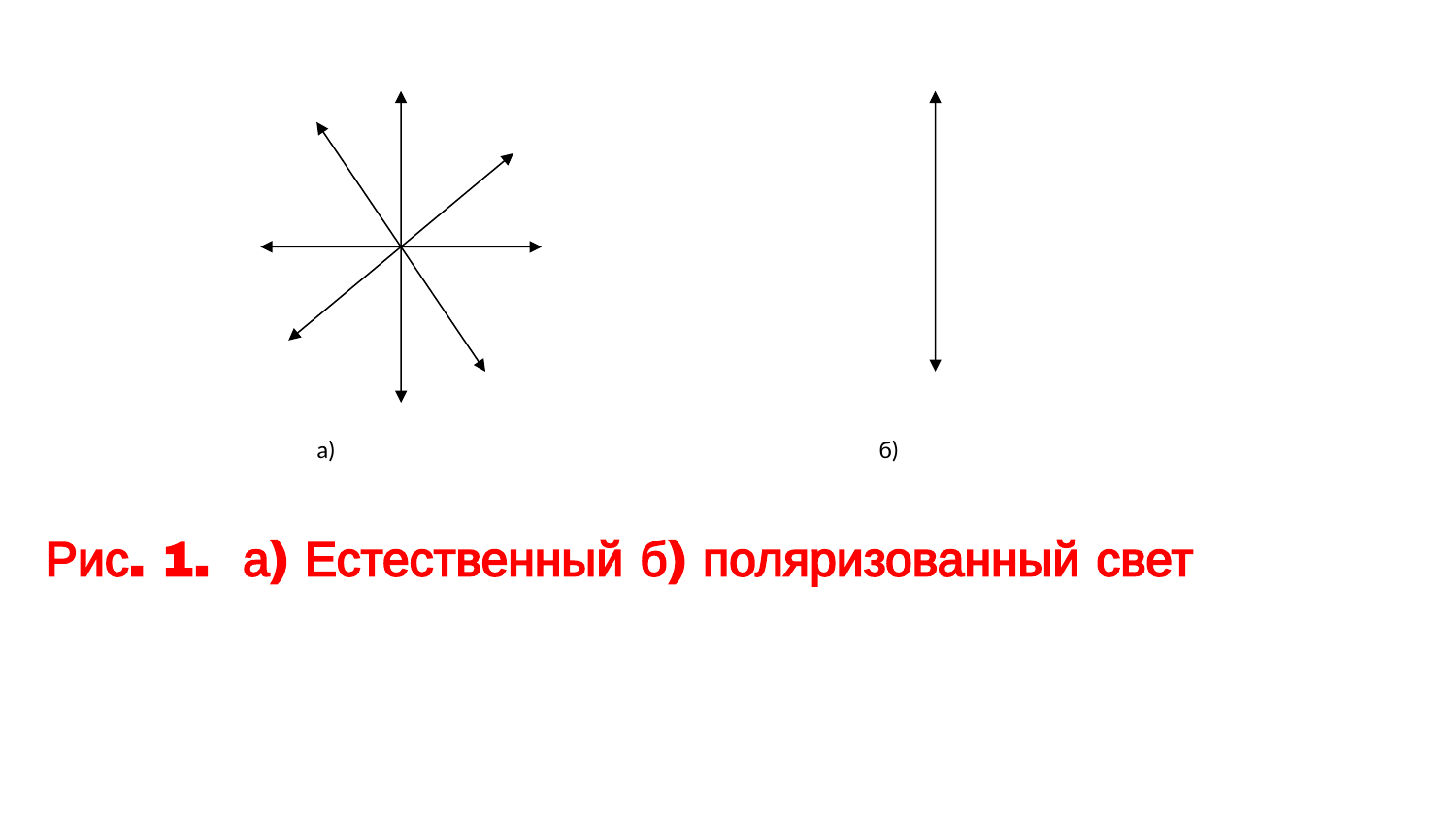

а)

б)
Рис. 1.  а) Естественный б) поляризованный свет